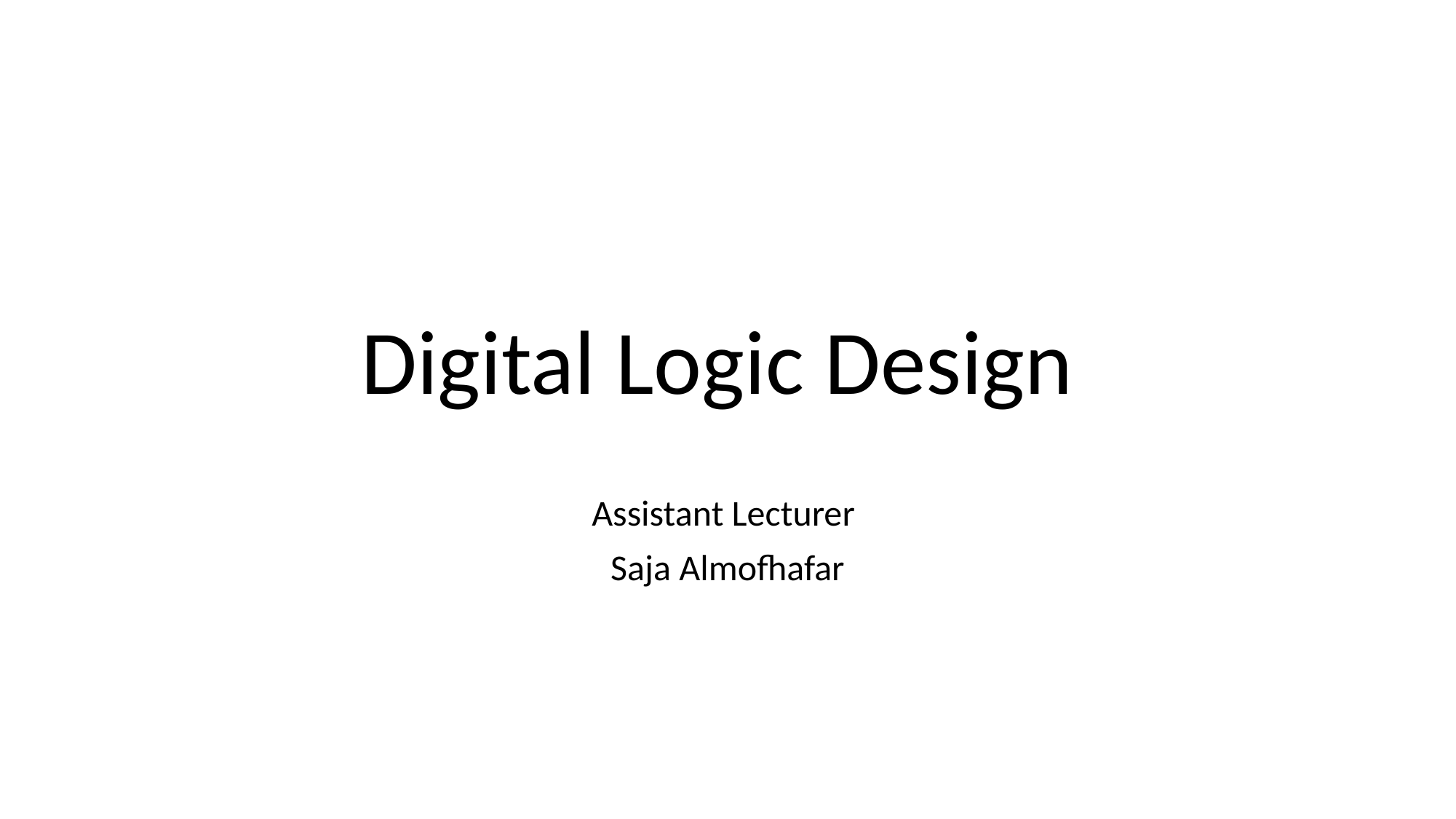

# Digital Logic Design

Assistant Lecturer
Saja Almofhafar